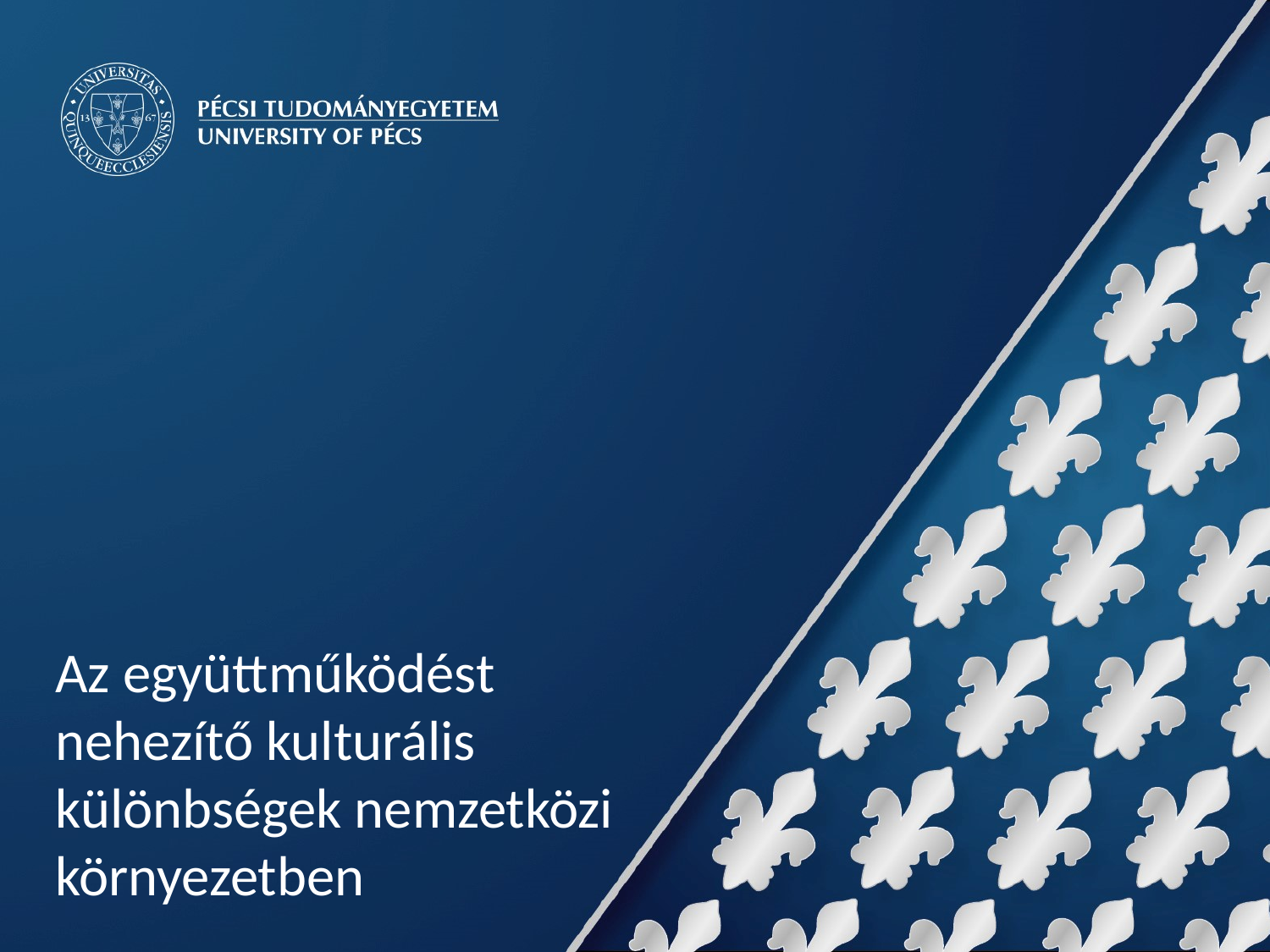

Az együttműködést nehezítő kulturális különbségek nemzetközi környezetben